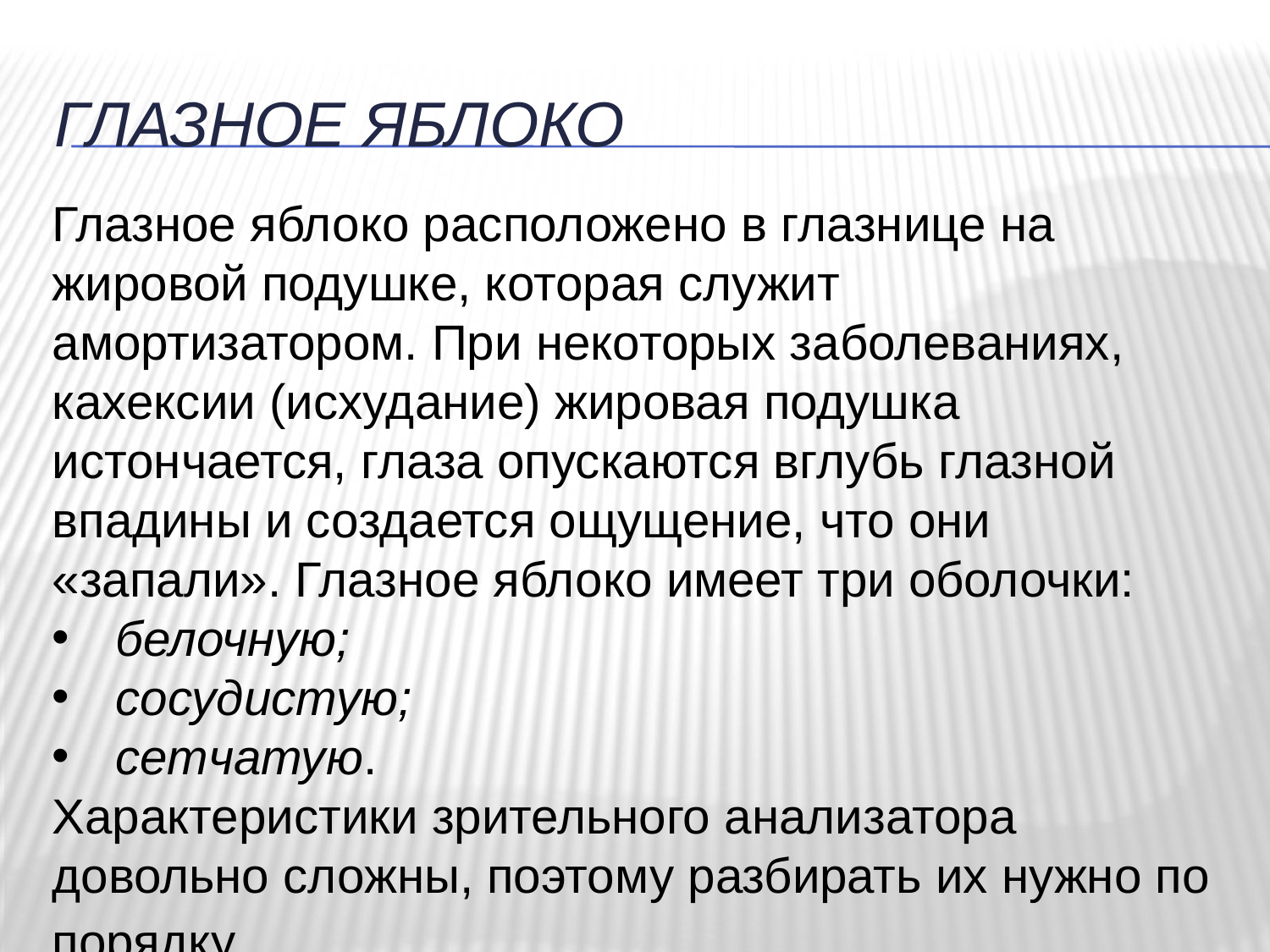

# Глазное яблоко
Глазное яблоко расположено в глазнице на жировой подушке, которая служит амортизатором. При некоторых заболеваниях, кахексии (исхудание) жировая подушка истончается, глаза опускаются вглубь глазной впадины и создается ощущение, что они «запали». Глазное яблоко имеет три оболочки:
белочную;
сосудистую;
сетчатую.
Характеристики зрительного анализатора довольно сложны, поэтому разбирать их нужно по порядку.